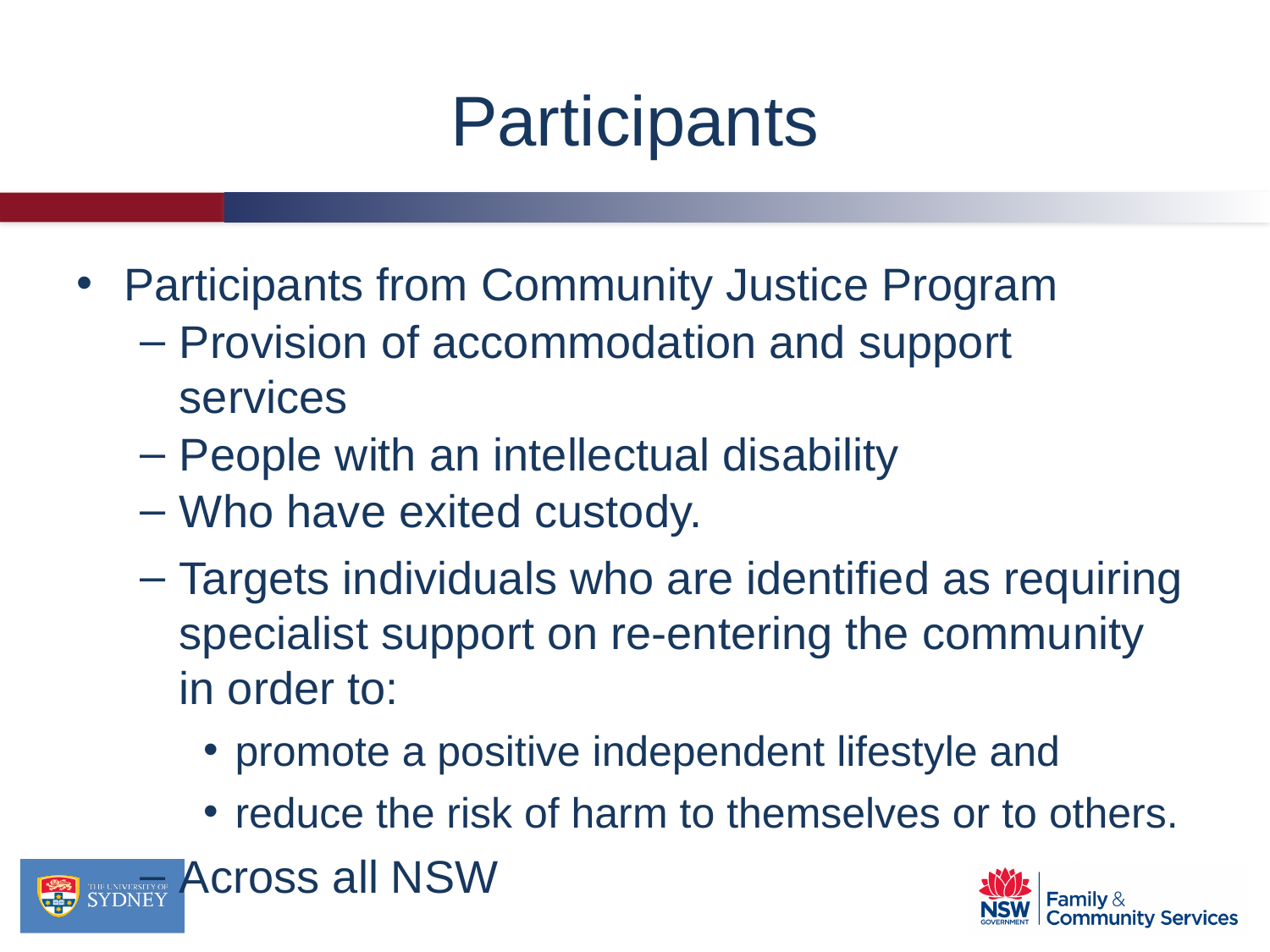

Participants
Participants from Community Justice Program
Provision of accommodation and support services
People with an intellectual disability
Who have exited custody.
Targets individuals who are identified as requiring specialist support on re-entering the community in order to:
promote a positive independent lifestyle and
reduce the risk of harm to themselves or to others.
Across all NSW